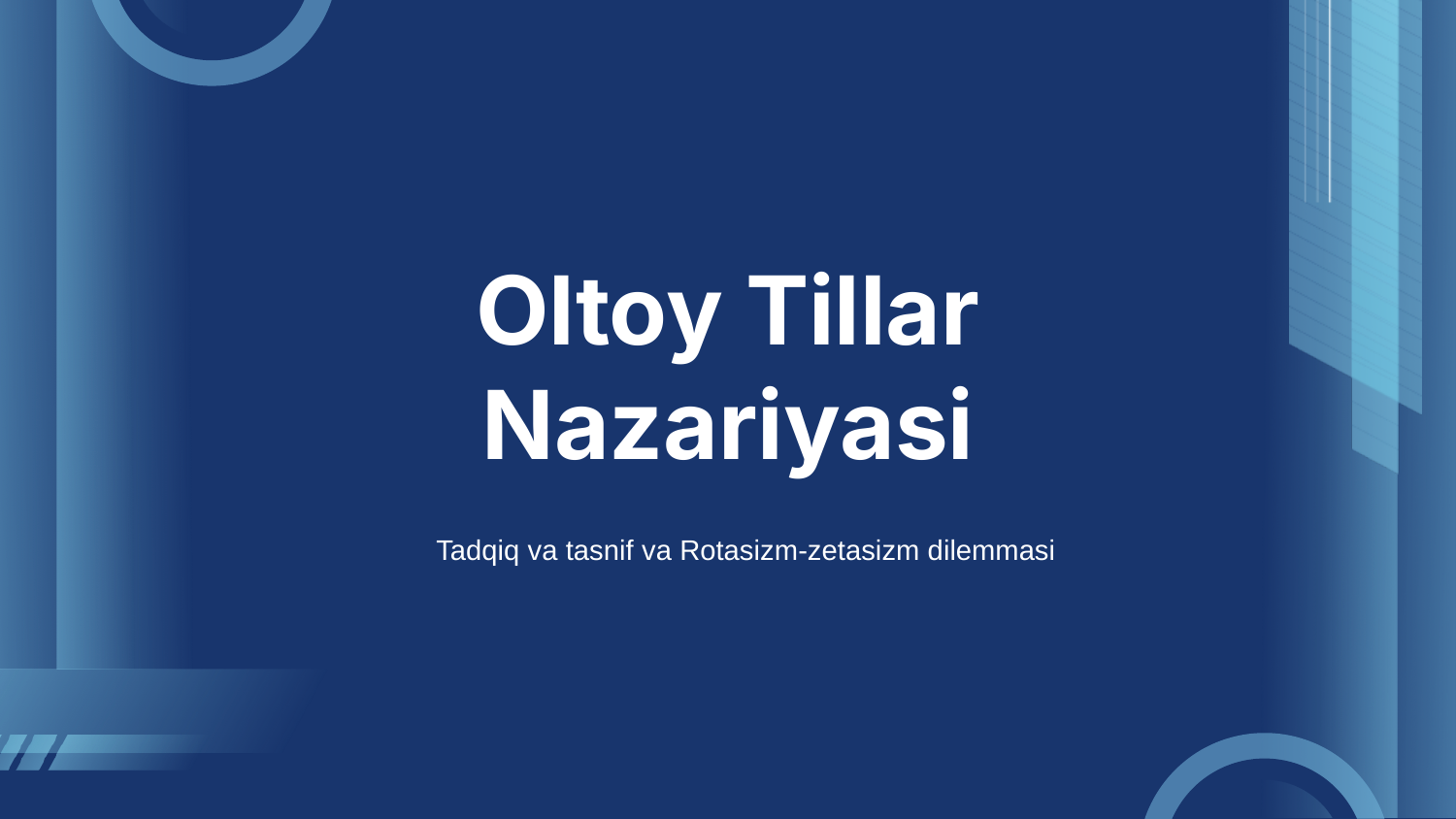

# Oltoy Tillar Nazariyasi
Tadqiq va tasnif va Rotasizm-zetasizm dilemmasi